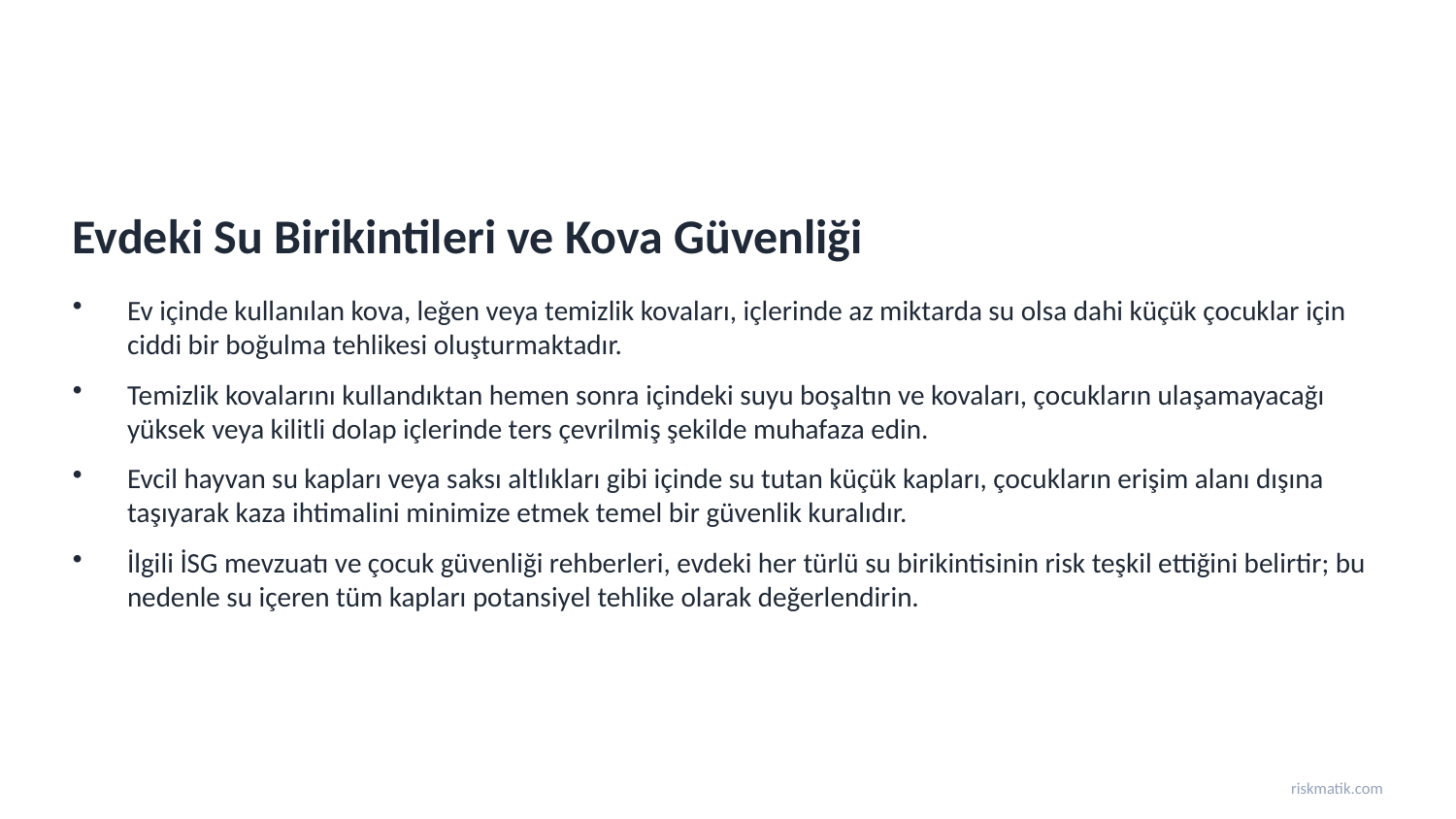

Evdeki Su Birikintileri ve Kova Güvenliği
Ev içinde kullanılan kova, leğen veya temizlik kovaları, içlerinde az miktarda su olsa dahi küçük çocuklar için ciddi bir boğulma tehlikesi oluşturmaktadır.
Temizlik kovalarını kullandıktan hemen sonra içindeki suyu boşaltın ve kovaları, çocukların ulaşamayacağı yüksek veya kilitli dolap içlerinde ters çevrilmiş şekilde muhafaza edin.
Evcil hayvan su kapları veya saksı altlıkları gibi içinde su tutan küçük kapları, çocukların erişim alanı dışına taşıyarak kaza ihtimalini minimize etmek temel bir güvenlik kuralıdır.
İlgili İSG mevzuatı ve çocuk güvenliği rehberleri, evdeki her türlü su birikintisinin risk teşkil ettiğini belirtir; bu nedenle su içeren tüm kapları potansiyel tehlike olarak değerlendirin.
riskmatik.com